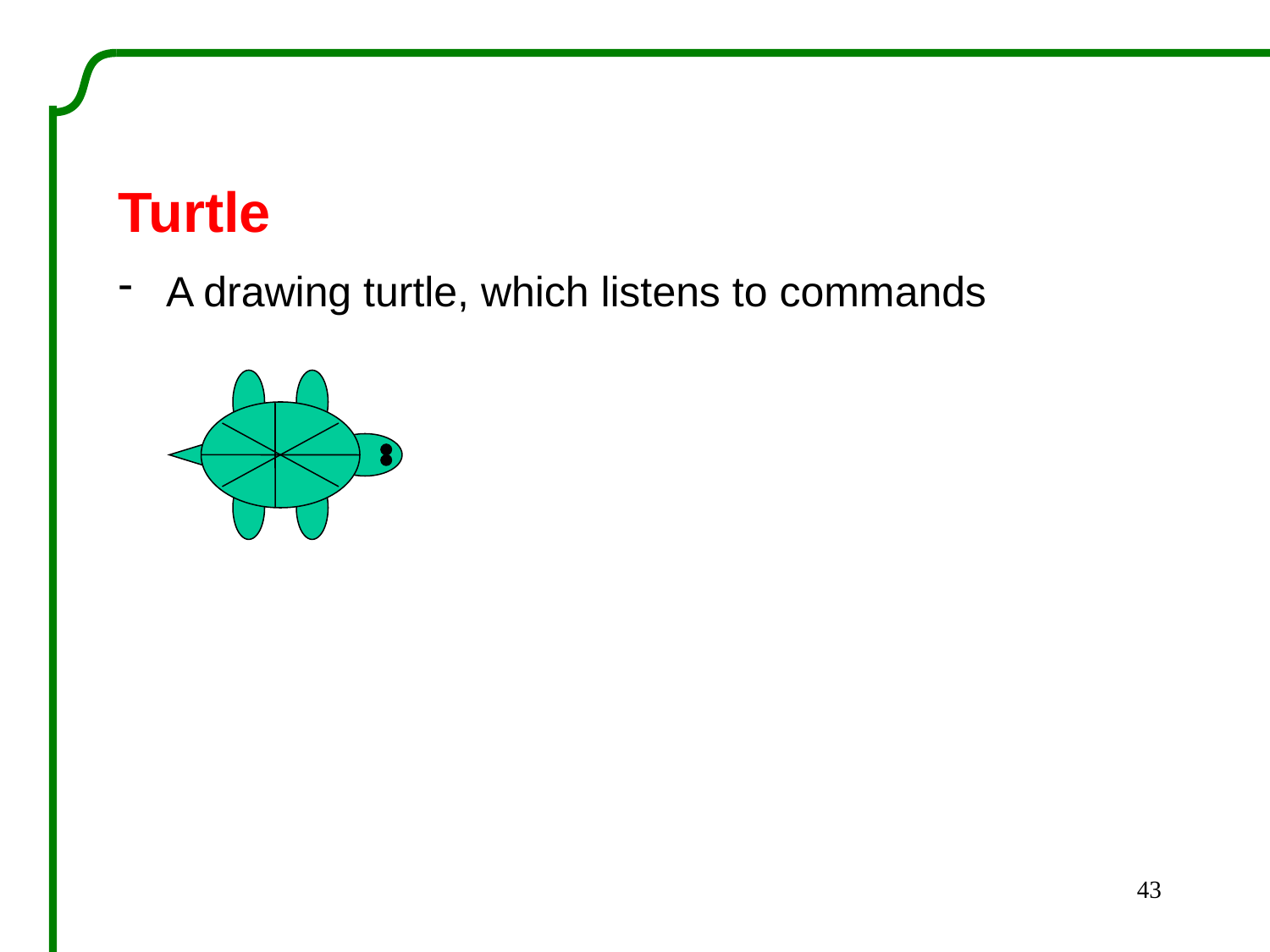

Turtle
A drawing turtle, which listens to commands

43